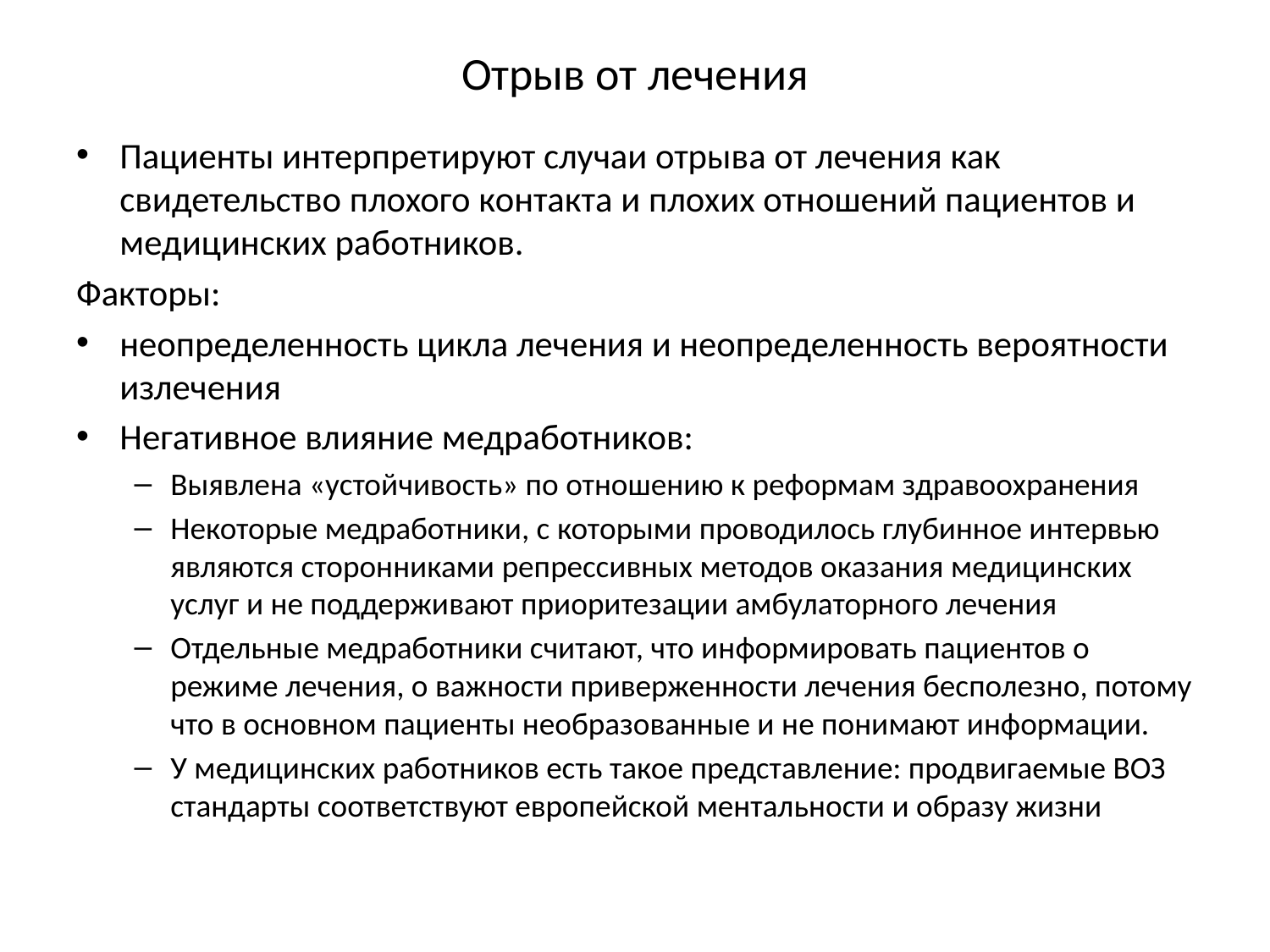

# Отрыв от лечения
Пациенты интерпретируют случаи отрыва от лечения как свидетельство плохого контакта и плохих отношений пациентов и медицинских работников.
Факторы:
неопределенность цикла лечения и неопределенность вероятности излечения
Негативное влияние медработников:
Выявлена «устойчивость» по отношению к реформам здравоохранения
Некоторые медработники, с которыми проводилось глубинное интервью являются сторонниками репрессивных методов оказания медицинских  услуг и не поддерживают приоритезации амбулаторного лечения
Отдельные медработники считают, что информировать пациентов о режиме лечения, о важности приверженности лечения бесполезно, потому что в основном пациенты необразованные и не понимают информации.
У медицинских работников есть такое представление: продвигаемые ВОЗ стандарты соответствуют европейской ментальности и образу жизни